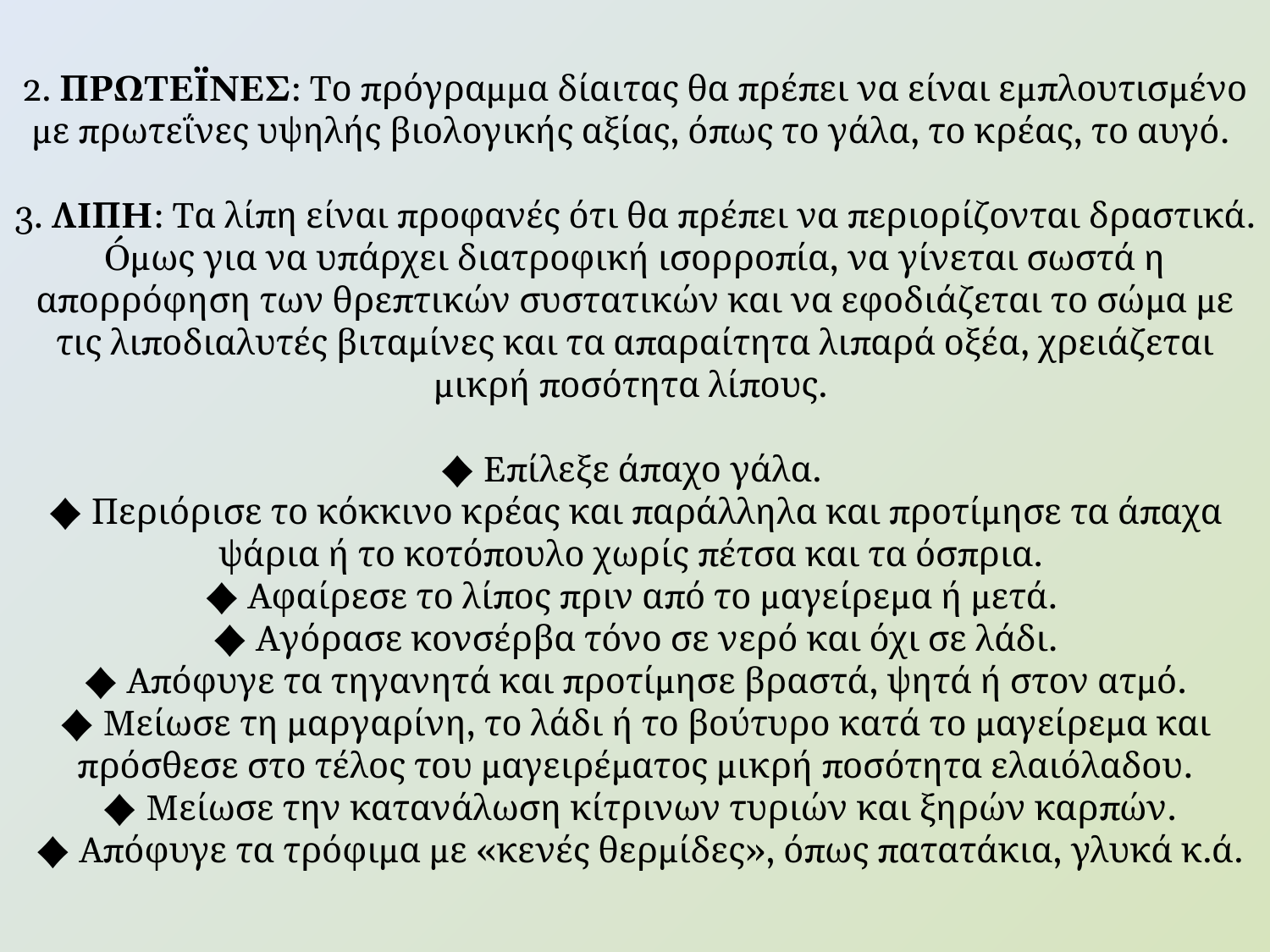

2. ΠΡΩΤΕΪΝΕΣ: Το πρόγραμμα δίαιτας θα πρέπει να είναι εμπλουτισμένο με πρωτεΐνες υψηλής βιολογικής αξίας, όπως το γάλα, το κρέας, το αυγό.

3. ΛΙΠΗ: Τα λίπη είναι προφανές ότι θα πρέπει να περιορίζονται δραστικά. Όμως για να υπάρχει διατροφική ισορροπία, να γίνεται σωστά η απορρόφηση των θρεπτικών συστατικών και να εφοδιάζεται το σώμα με τις λιποδιαλυτές βιταμίνες και τα απαραίτητα λιπαρά οξέα, χρειάζεται μικρή ποσότητα λίπους.

♦ Επίλεξε άπαχο γάλα.
♦ Περιόρισε το κόκκινο κρέας και παράλληλα και προτίμησε τα άπαχα ψάρια ή το κοτόπουλο χωρίς πέτσα και τα όσπρια.
♦ Αφαίρεσε το λίπος πριν από το μαγείρεμα ή μετά.
♦ Αγόρασε κονσέρβα τόνο σε νερό και όχι σε λάδι.
 ♦ Απόφυγε τα τηγανητά και προτίμησε βραστά, ψητά ή στον ατμό.
♦ Μείωσε τη μαργαρίνη, το λάδι ή το βούτυρο κατά το μαγείρεμα και πρόσθεσε στο τέλος του μαγειρέματος μικρή ποσότητα ελαιόλαδου.
 ♦ Μείωσε την κατανάλωση κίτρινων τυριών και ξηρών καρπών.
 ♦ Απόφυγε τα τρόφιμα με «κενές θερμίδες», όπως πατατάκια, γλυκά κ.ά.